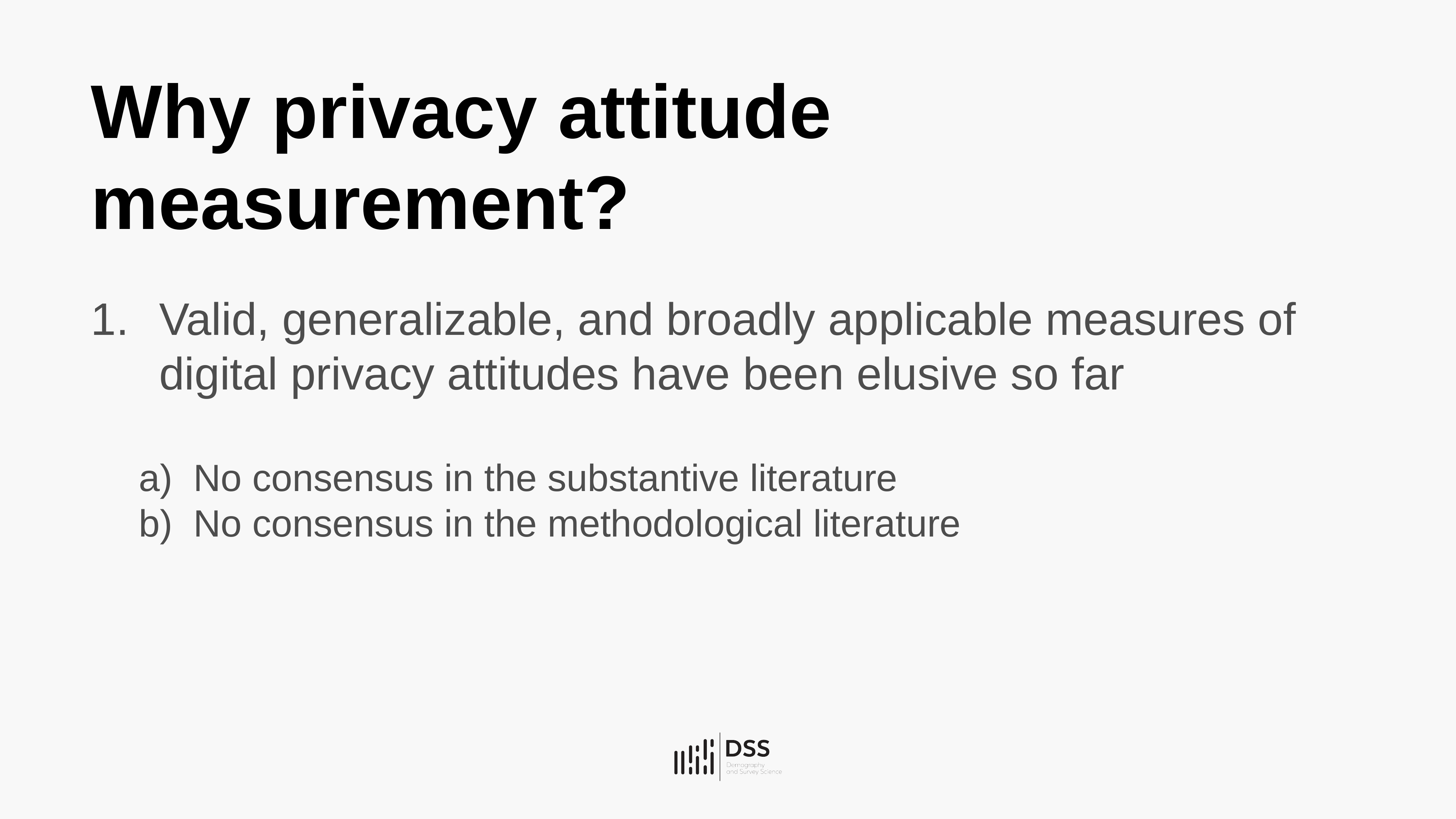

# Why privacy attitude measurement?

Valid, generalizable, and broadly applicable measures of digital privacy attitudes have been elusive so far

No consensus in the substantive literature
No consensus in the methodological literature